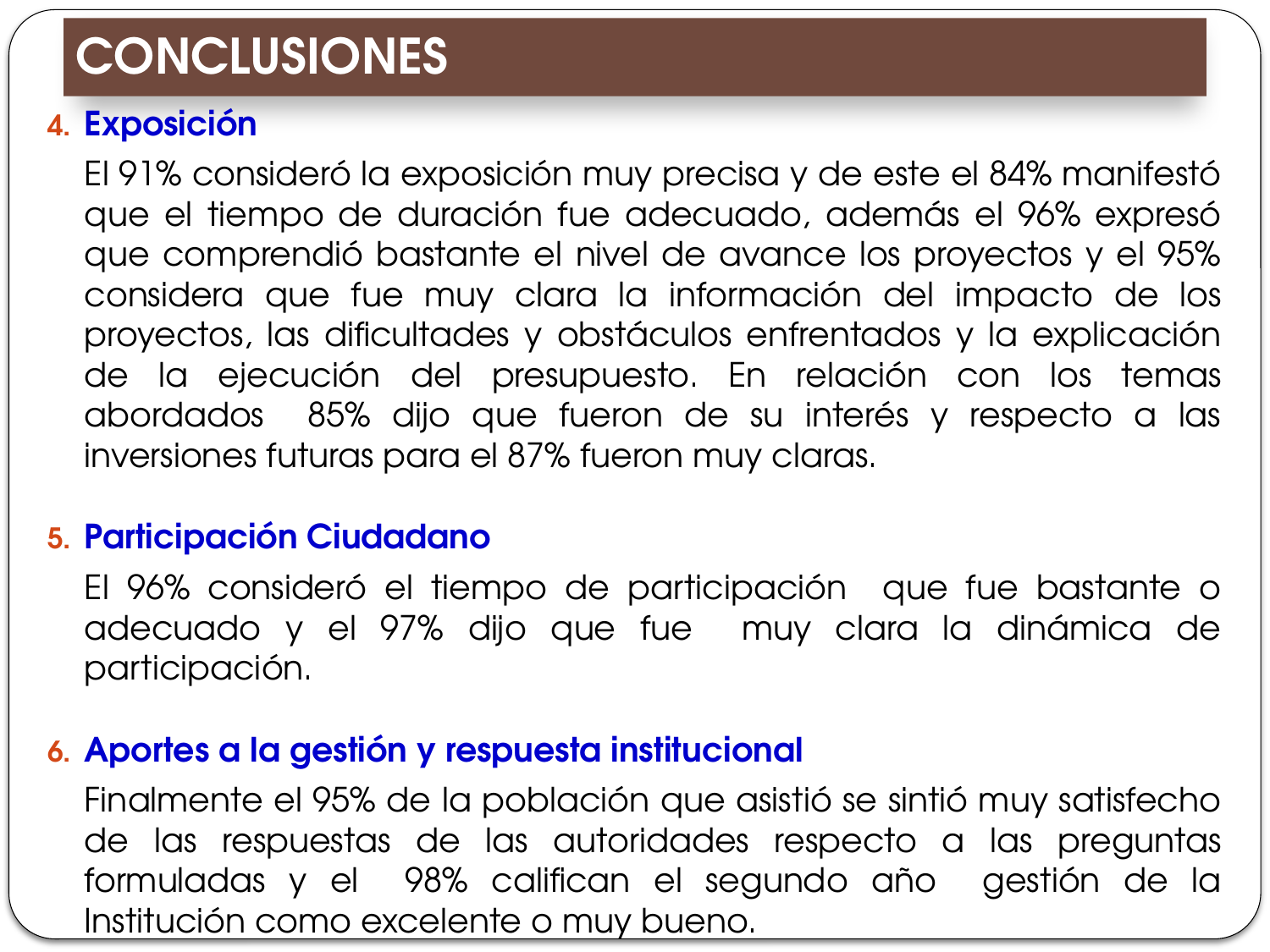

# CONCLUSIONES
Exposición
El 91% consideró la exposición muy precisa y de este el 84% manifestó que el tiempo de duración fue adecuado, además el 96% expresó que comprendió bastante el nivel de avance los proyectos y el 95% considera que fue muy clara la información del impacto de los proyectos, las dificultades y obstáculos enfrentados y la explicación de la ejecución del presupuesto. En relación con los temas abordados  85% dijo que fueron de su interés y respecto a las inversiones futuras para el 87% fueron muy claras.

Participación Ciudadano
El 96% consideró el tiempo de participación  que fue bastante o adecuado y el 97% dijo que fue  muy clara la dinámica de participación.

Aportes a la gestión y respuesta institucional
Finalmente el 95% de la población que asistió se sintió muy satisfecho de las respuestas de las autoridades respecto a las preguntas formuladas y el  98% califican el segundo año  gestión de la Institución como excelente o muy bueno.